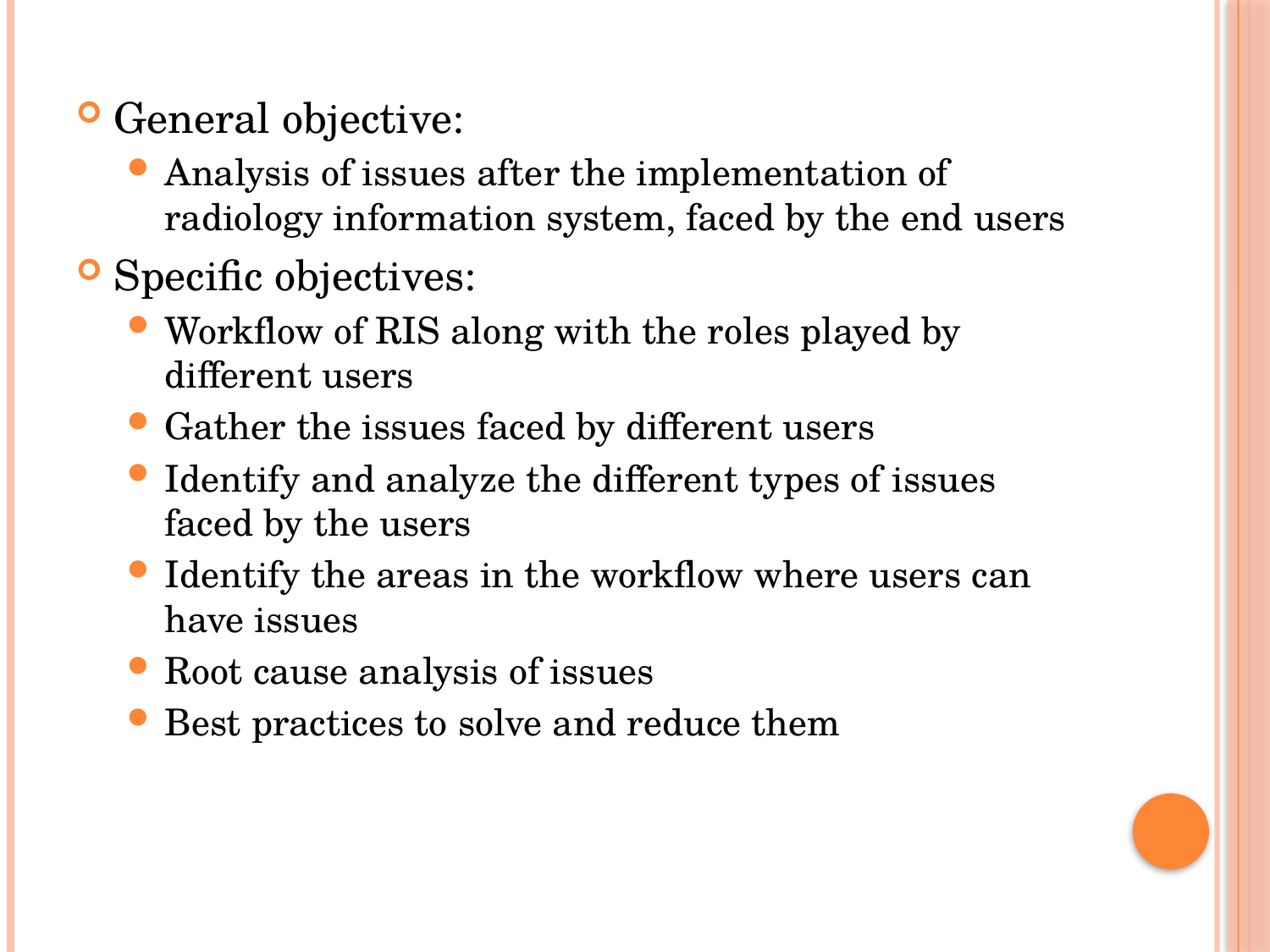

#
General objective:
Analysis of issues after the implementation of radiology information system, faced by the end users
Specific objectives:
Workflow of RIS along with the roles played by different users
Gather the issues faced by different users
Identify and analyze the different types of issues faced by the users
Identify the areas in the workflow where users can have issues
Root cause analysis of issues
Best practices to solve and reduce them